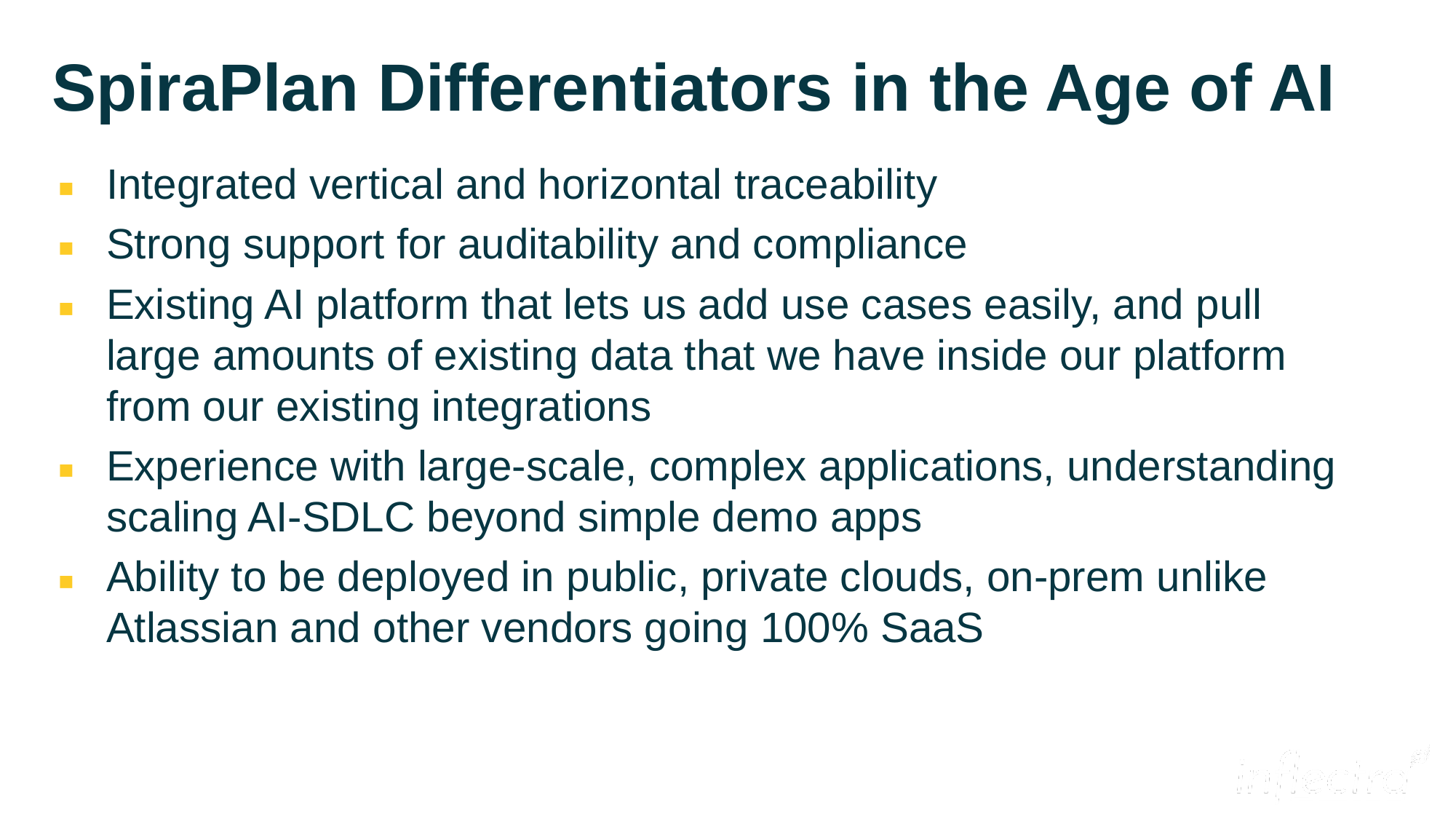

# SpiraPlan Differentiators in the Age of AI
Integrated vertical and horizontal traceability
Strong support for auditability and compliance
Existing AI platform that lets us add use cases easily, and pull large amounts of existing data that we have inside our platform from our existing integrations
Experience with large-scale, complex applications, understanding scaling AI-SDLC beyond simple demo apps
Ability to be deployed in public, private clouds, on-prem unlike Atlassian and other vendors going 100% SaaS